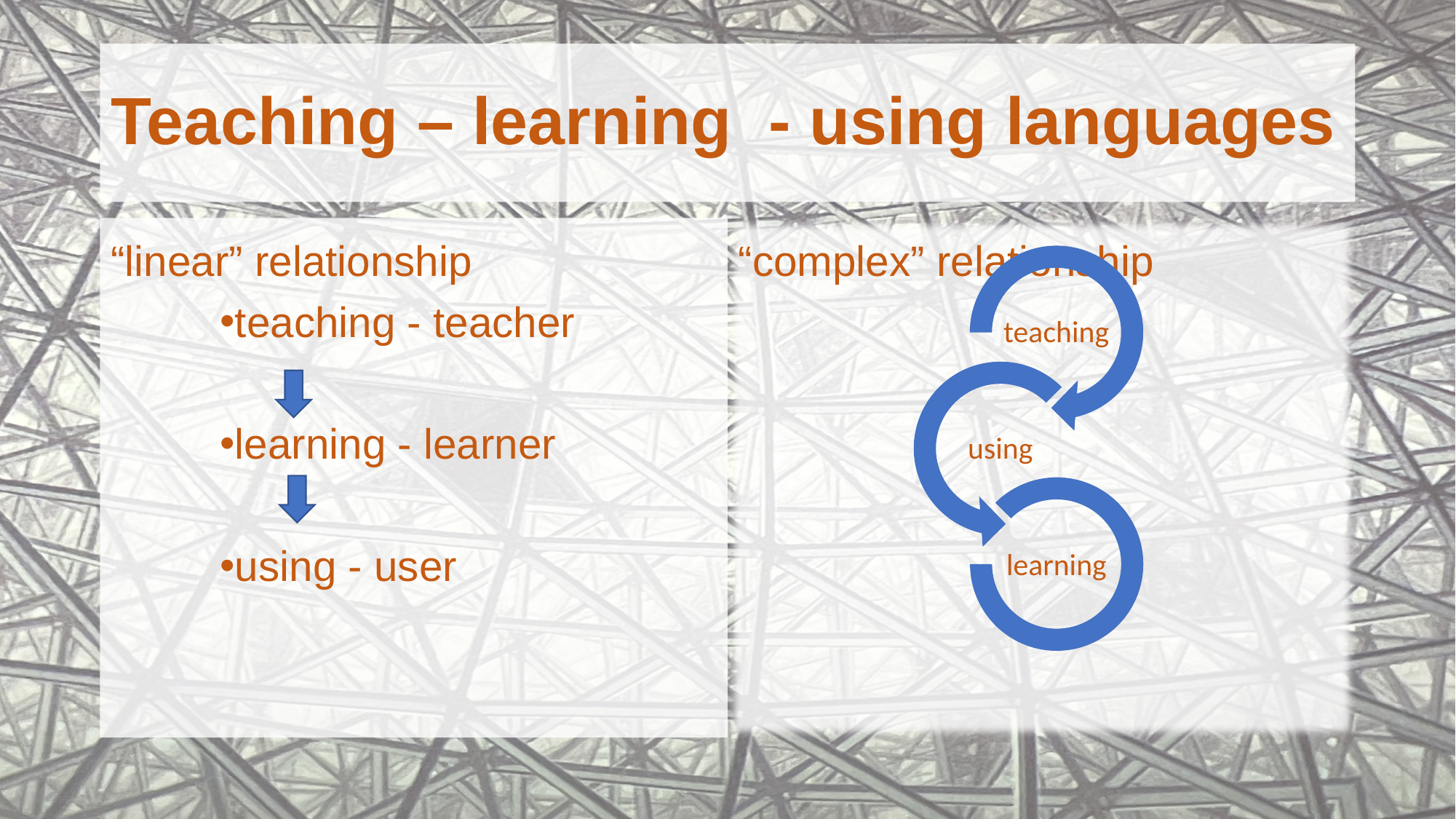

# Teaching – learning  - using languages
“linear” relationship
teaching - teacher

learning - learner

using - user
“complex” relationship
teaching
using
learning